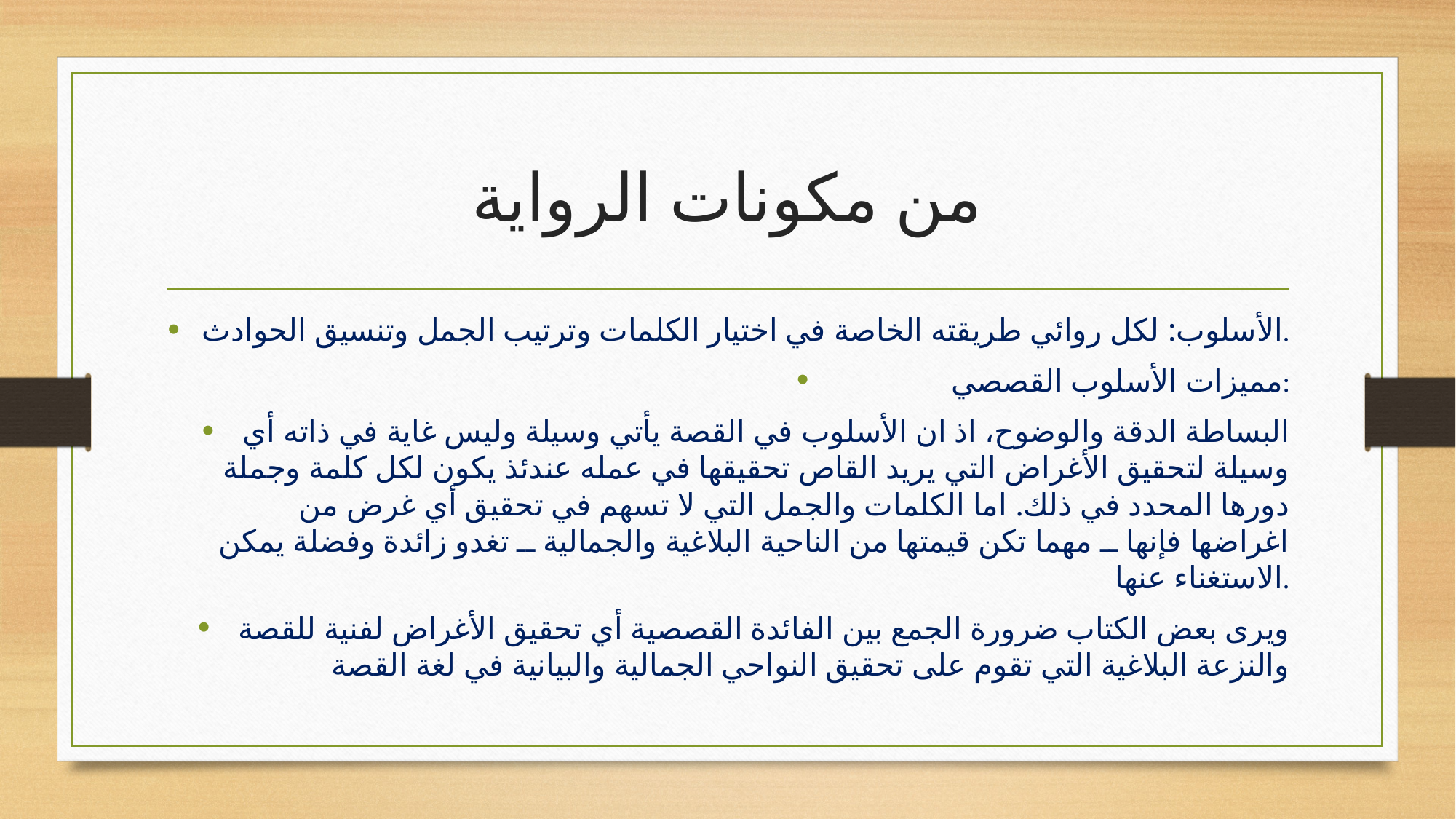

# من مكونات الرواية
الأسلوب: لكل روائي طريقته الخاصة في اختيار الكلمات وترتيب الجمل وتنسيق الحوادث.
مميزات الأسلوب القصصي:
البساطة الدقة والوضوح، اذ ان الأسلوب في القصة يأتي وسيلة وليس غاية في ذاته أي وسيلة لتحقيق الأغراض التي يريد القاص تحقيقها في عمله عندئذ يكون لكل كلمة وجملة دورها المحدد في ذلك. اما الكلمات والجمل التي لا تسهم في تحقيق أي غرض من اغراضها فإنها ــ مهما تكن قيمتها من الناحية البلاغية والجمالية ــ تغدو زائدة وفضلة يمكن الاستغناء عنها.
ويرى بعض الكتاب ضرورة الجمع بين الفائدة القصصية أي تحقيق الأغراض لفنية للقصة والنزعة البلاغية التي تقوم على تحقيق النواحي الجمالية والبيانية في لغة القصة